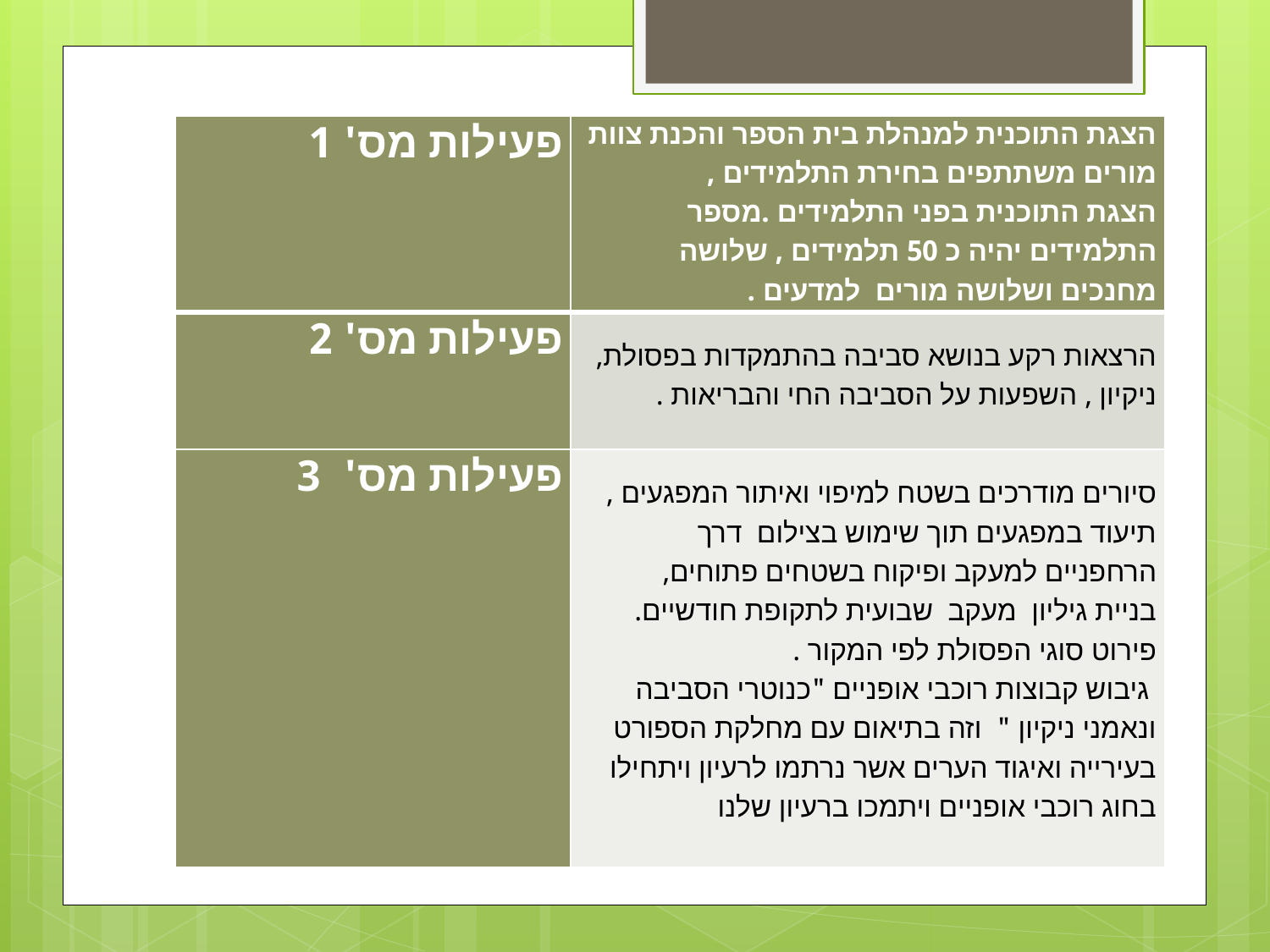

| פעילות מס' 1 | הצגת התוכנית למנהלת בית הספר והכנת צוות מורים משתתפים בחירת התלמידים , הצגת התוכנית בפני התלמידים .מספר התלמידים יהיה כ 50 תלמידים , שלושה מחנכים ושלושה מורים למדעים . |
| --- | --- |
| פעילות מס' 2 | הרצאות רקע בנושא סביבה בהתמקדות בפסולת, ניקיון , השפעות על הסביבה החי והבריאות . |
| פעילות מס' 3 | סיורים מודרכים בשטח למיפוי ואיתור המפגעים , תיעוד במפגעים תוך שימוש בצילום דרך הרחפניים למעקב ופיקוח בשטחים פתוחים, בניית גיליון מעקב שבועית לתקופת חודשיים. פירוט סוגי הפסולת לפי המקור . גיבוש קבוצות רוכבי אופניים "כנוטרי הסביבה ונאמני ניקיון " וזה בתיאום עם מחלקת הספורט בעירייה ואיגוד הערים אשר נרתמו לרעיון ויתחילו בחוג רוכבי אופניים ויתמכו ברעיון שלנו |